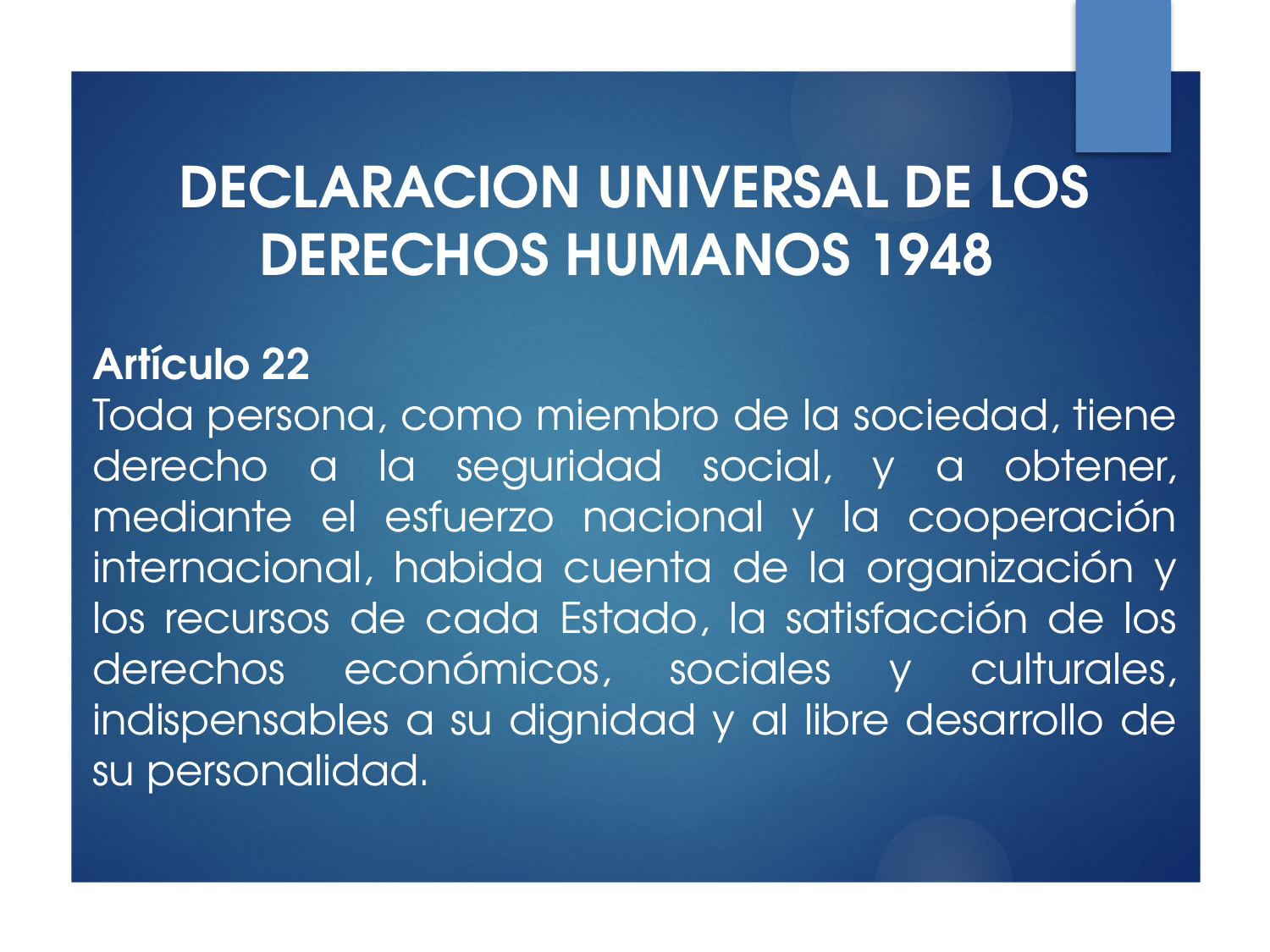

#
DECLARACION UNIVERSAL DE LOS DERECHOS HUMANOS 1948

Artículo 22
Toda persona, como miembro de la sociedad, tiene derecho a la seguridad social, y a obtener, mediante el esfuerzo nacional y la cooperación internacional, habida cuenta de la organización y los recursos de cada Estado, la satisfacción de los derechos económicos, sociales y culturales, indispensables a su dignidad y al libre desarrollo de su personalidad.